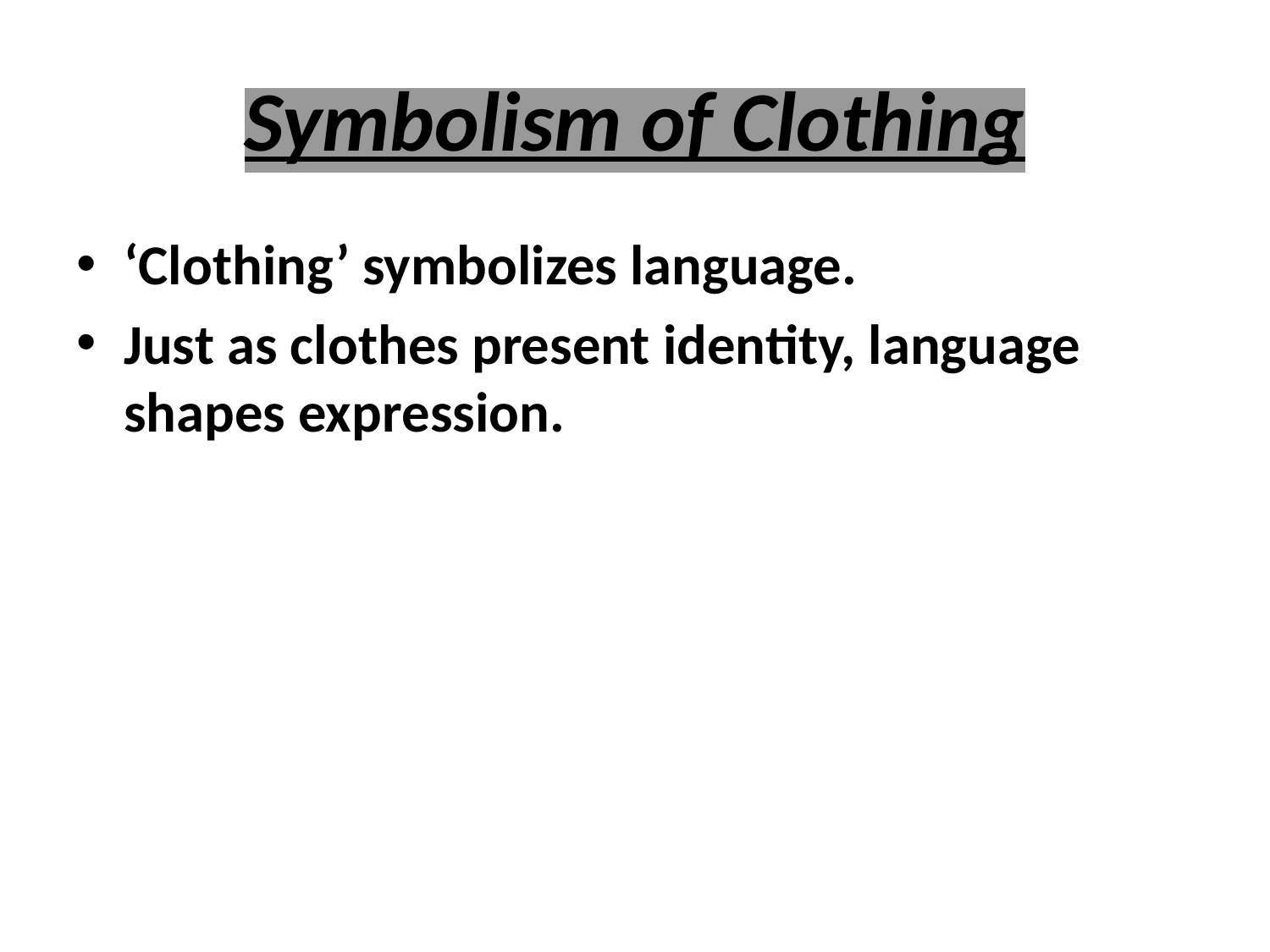

# Symbolism of Clothing
‘Clothing’ symbolizes language.
Just as clothes present identity, language shapes expression.